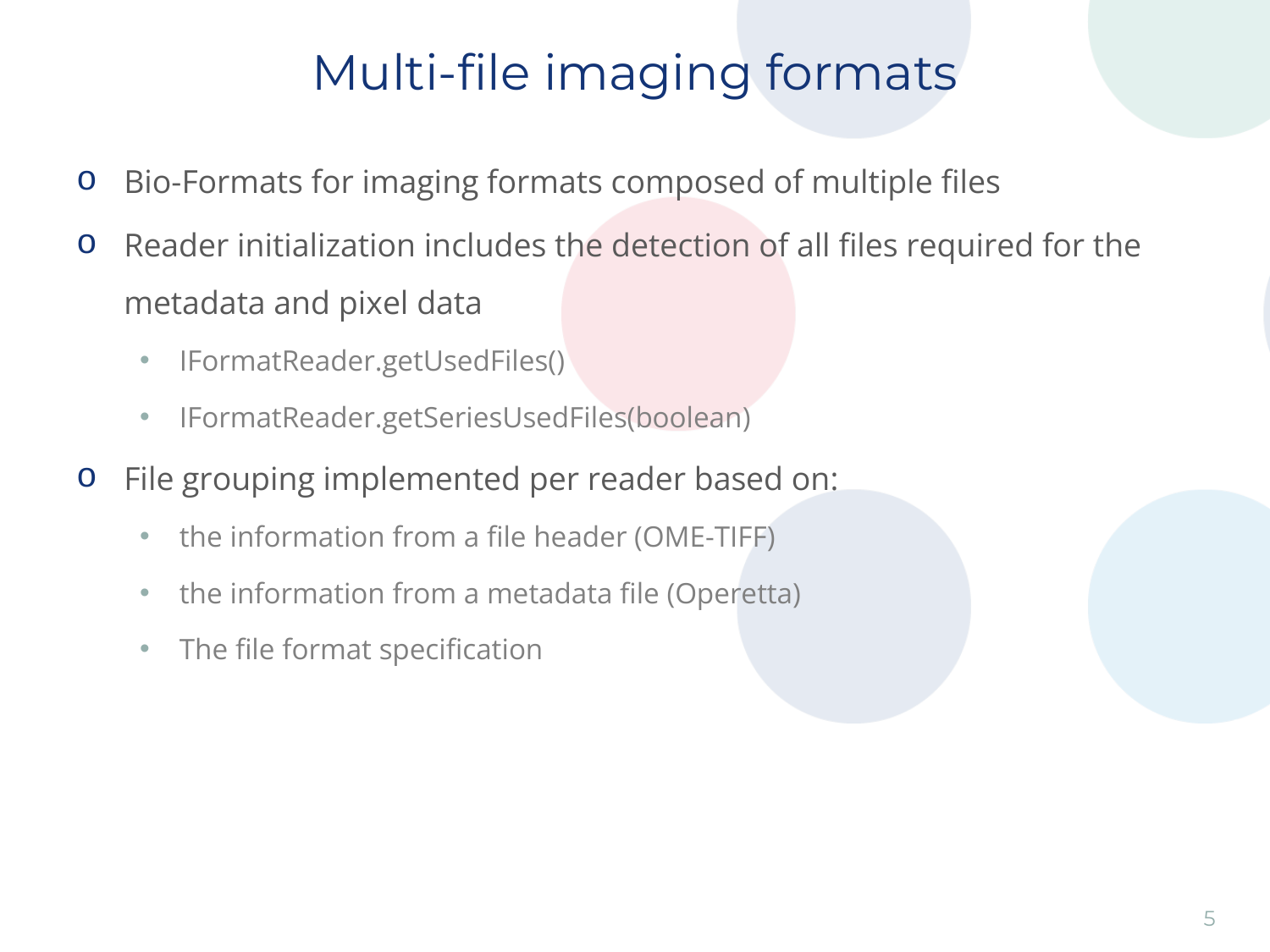

# Multi-file imaging formats
Bio-Formats for imaging formats composed of multiple files
Reader initialization includes the detection of all files required for the metadata and pixel data
IFormatReader.getUsedFiles()
IFormatReader.getSeriesUsedFiles(boolean)
File grouping implemented per reader based on:
the information from a file header (OME-TIFF)
the information from a metadata file (Operetta)
The file format specification

5